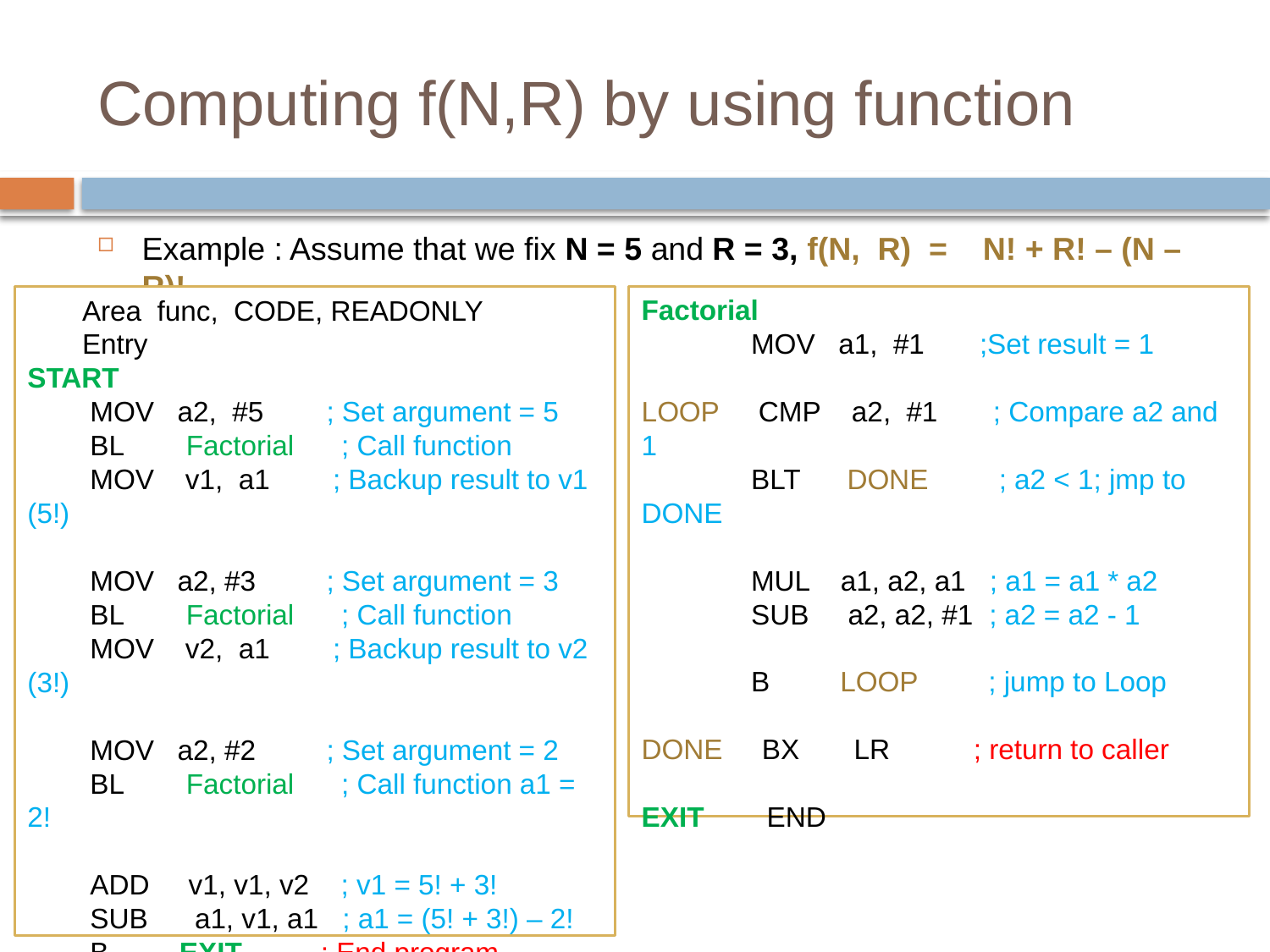

# Computing f(N,R) by using function
Example : Assume that we fix N = 5 and R = 3, f(N,  R)  =    N! + R! – (N – R)!

Factorial
              MOV   a1,  #1       ;Set result = 1

LOOP     CMP    a2,  #1       ; Compare a2 and 1
              BLT      DONE         ; a2 < 1; jmp to DONE

              MUL    a1, a2, a1   ; a1 = a1 * a2
              SUB     a2, a2, #1  ; a2 = a2 - 1

              B         LOOP         ; jump to Loop

DONE     BX       LR	          ; return to caller

EXIT        END
       Area  func,  CODE, READONLY
       Entry
START
        MOV   a2,  #5        ; Set argument = 5
        BL        Factorial      ; Call function
        MOV    v1,  a1        ; Backup result to v1 (5!)

        MOV   a2, #3         ; Set argument = 3
        BL        Factorial      ; Call function
        MOV    v2,  a1        ; Backup result to v2 (3!)

        MOV   a2, #2         ; Set argument = 2
        BL        Factorial      ; Call function a1 = 2!

        ADD     v1, v1, v2    ; v1 = 5! + 3!
        SUB      a1, v1, a1   ; a1 = (5! + 3!) – 2!
        B         EXIT	     ; End program